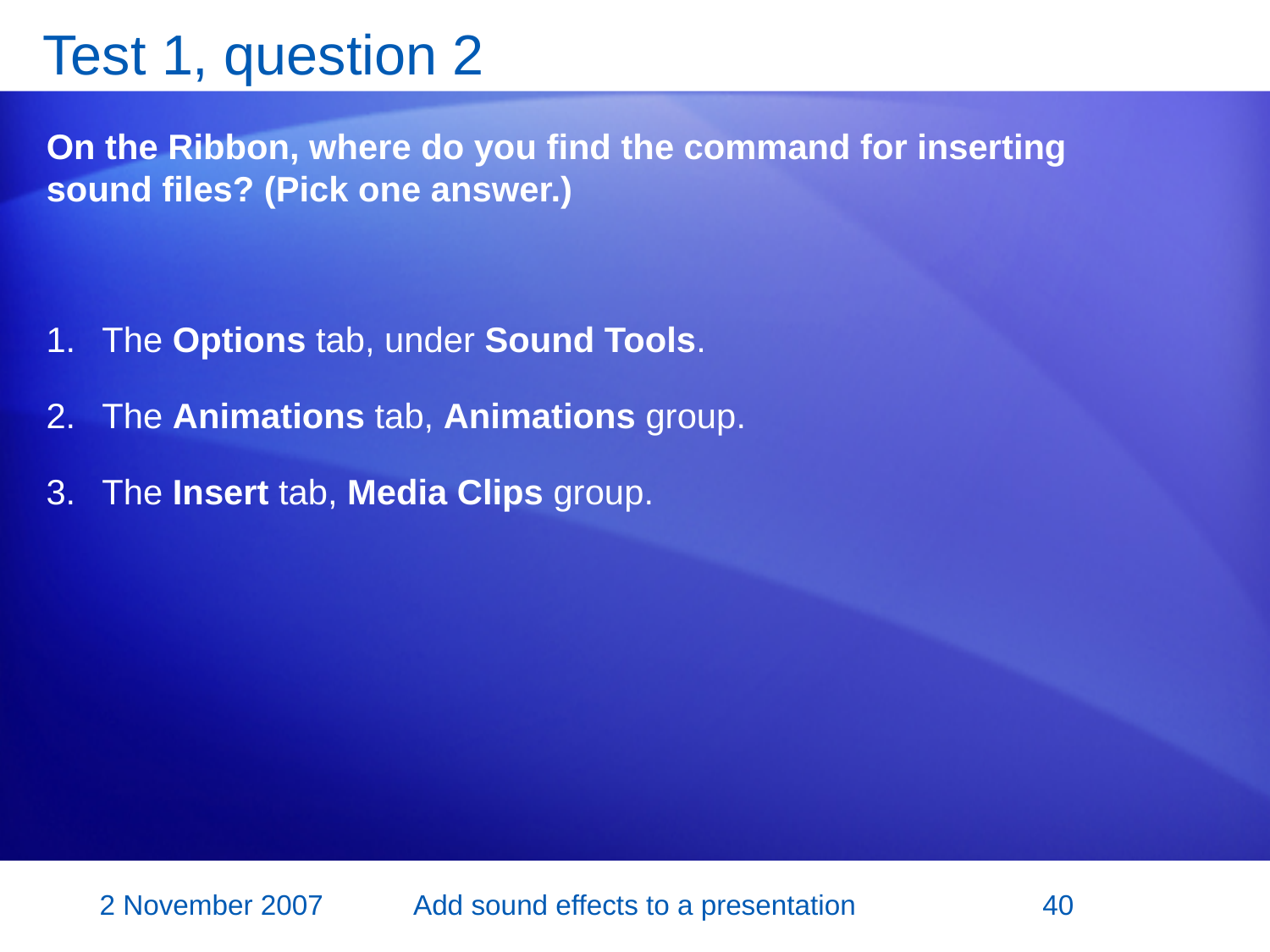

# Test 1, question 2
On the Ribbon, where do you find the command for inserting sound files? (Pick one answer.)
The Options tab, under Sound Tools.
The Animations tab, Animations group.
The Insert tab, Media Clips group.
2 November 2007
Add sound effects to a presentation
40